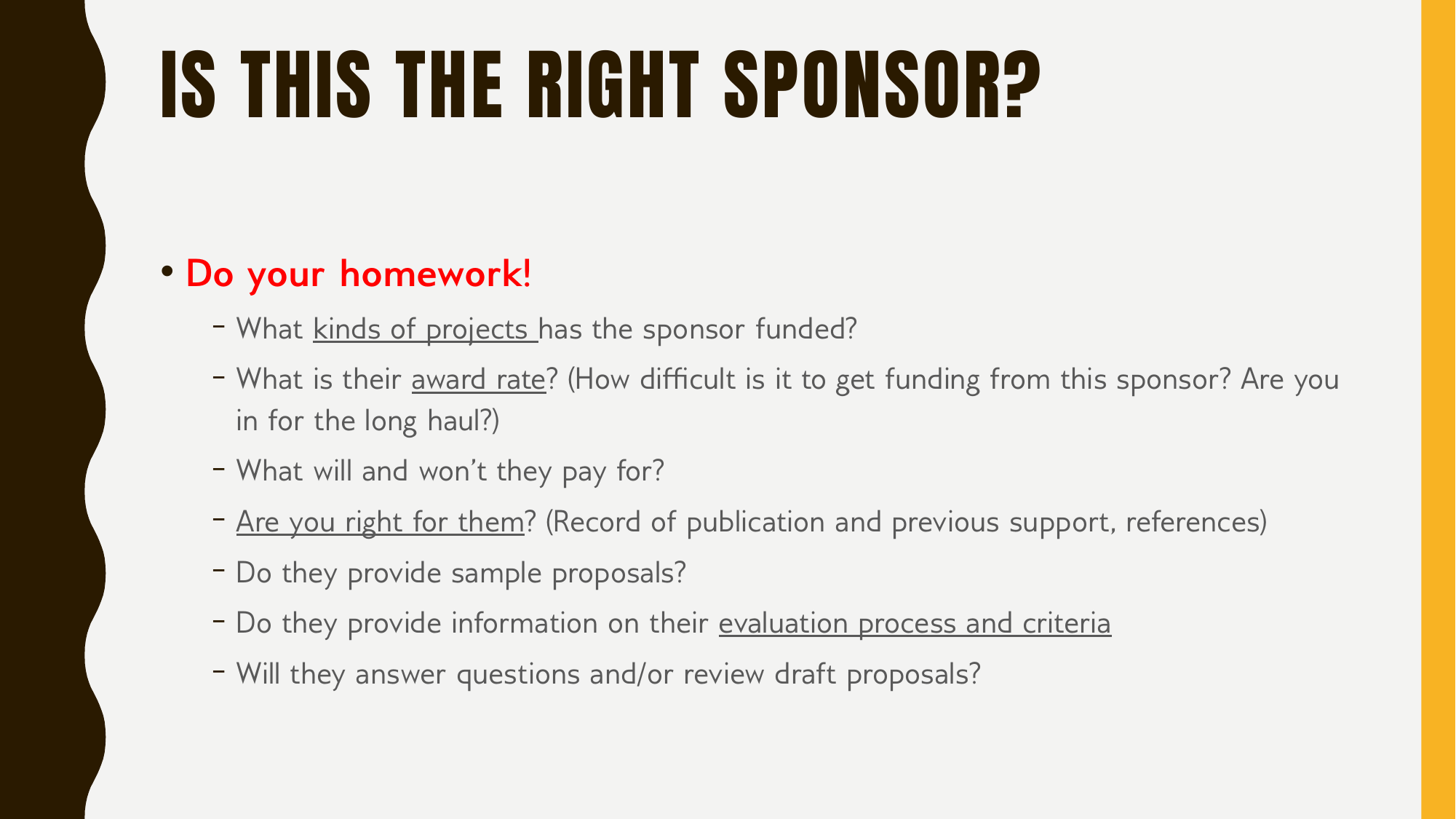

# IS THIS the right sponsor?
Do your homework!
What kinds of projects has the sponsor funded?
What is their award rate? (How difficult is it to get funding from this sponsor? Are you in for the long haul?)
What will and won’t they pay for?
Are you right for them? (Record of publication and previous support, references)
Do they provide sample proposals?
Do they provide information on their evaluation process and criteria
Will they answer questions and/or review draft proposals?